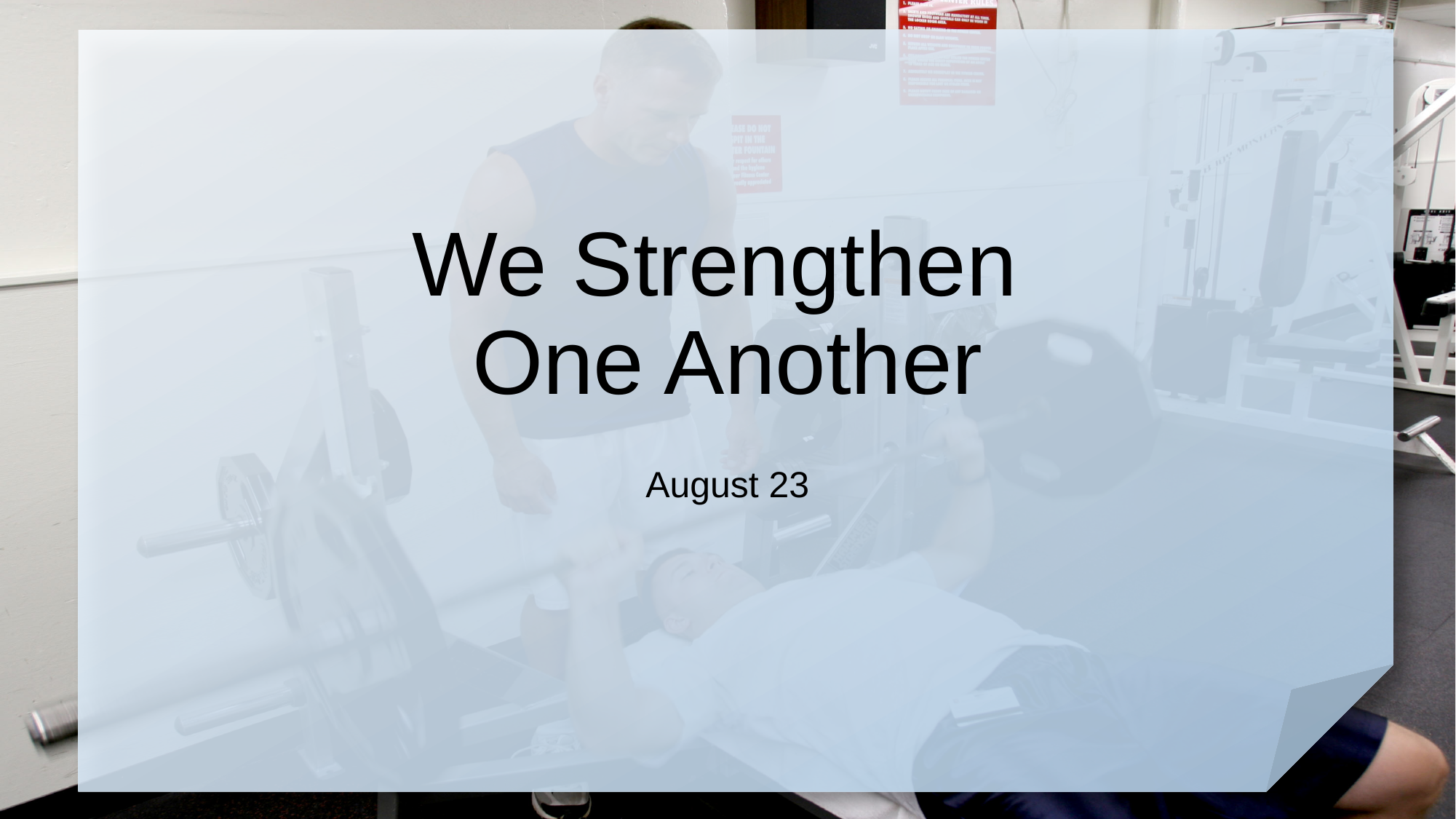

# We Strengthen One Another
August 23